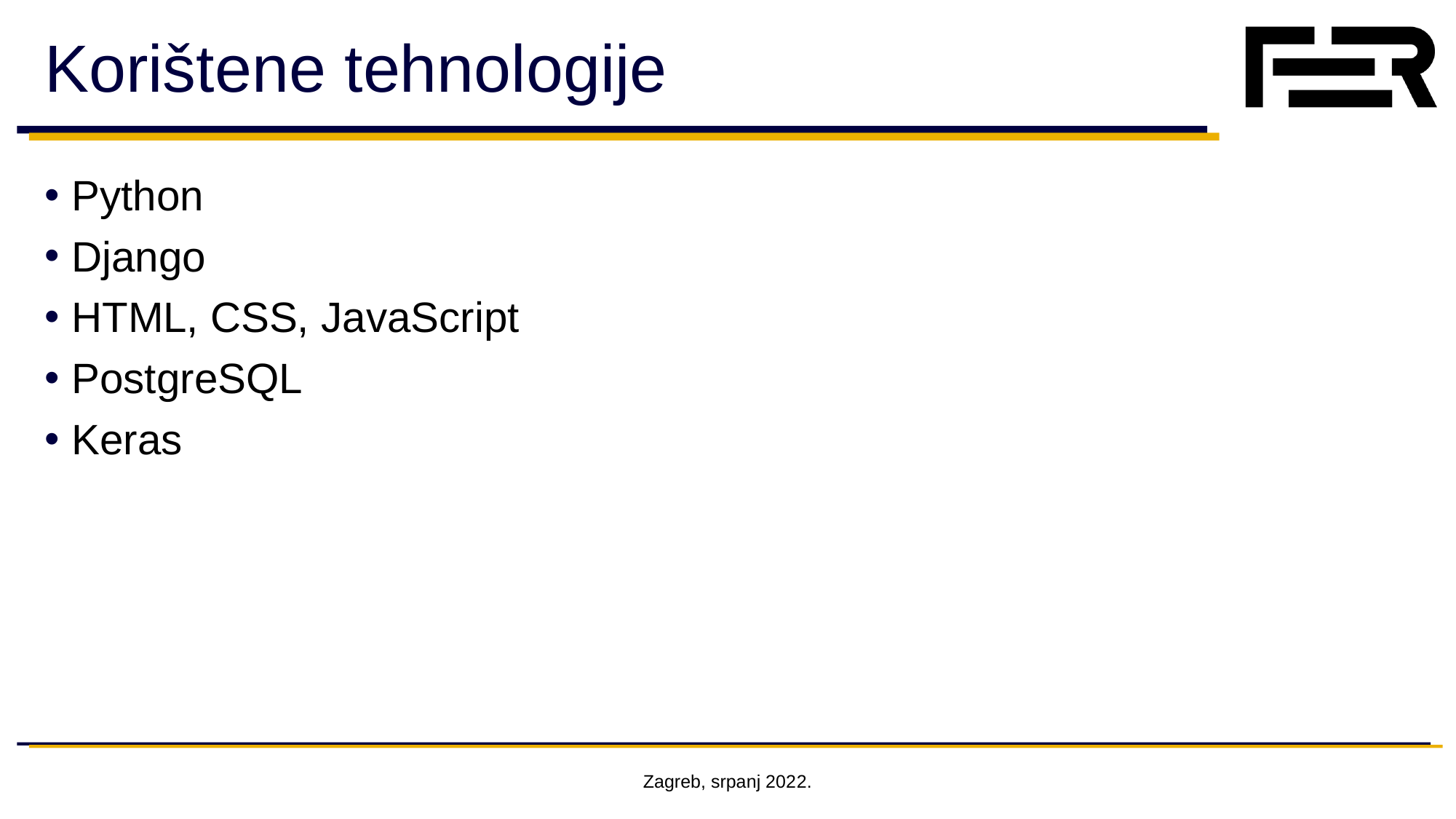

# Korištene tehnologije
Python
Django
HTML, CSS, JavaScript
PostgreSQL
Keras

Zagreb, srpanj 2022.